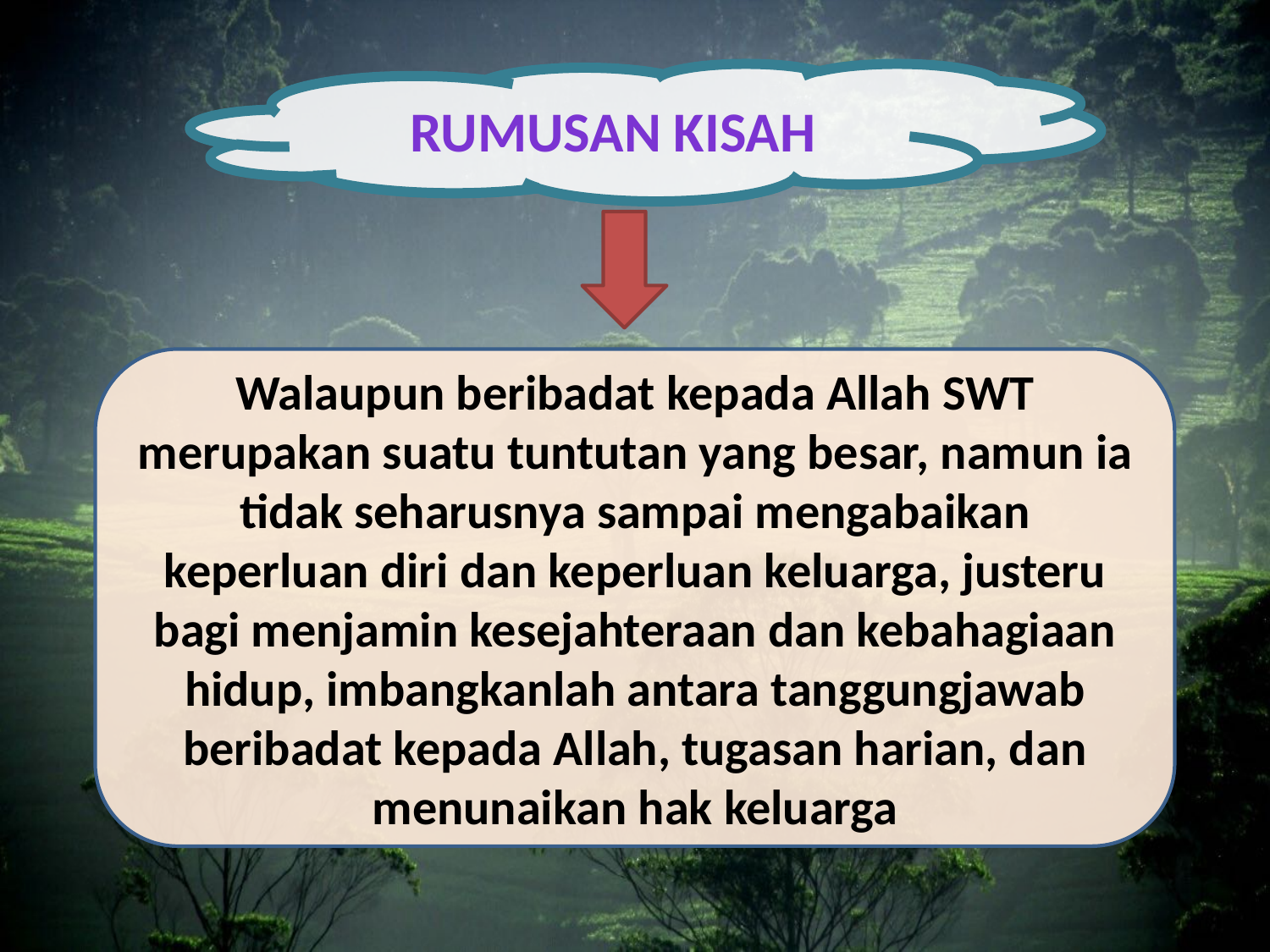

RUMUSAN kisah

Walaupun beribadat kepada Allah SWT merupakan suatu tuntutan yang besar, namun ia tidak seharusnya sampai mengabaikan keperluan diri dan keperluan keluarga, justeru bagi menjamin kesejahteraan dan kebahagiaan hidup, imbangkanlah antara tanggungjawab beribadat kepada Allah, tugasan harian, dan menunaikan hak keluarga